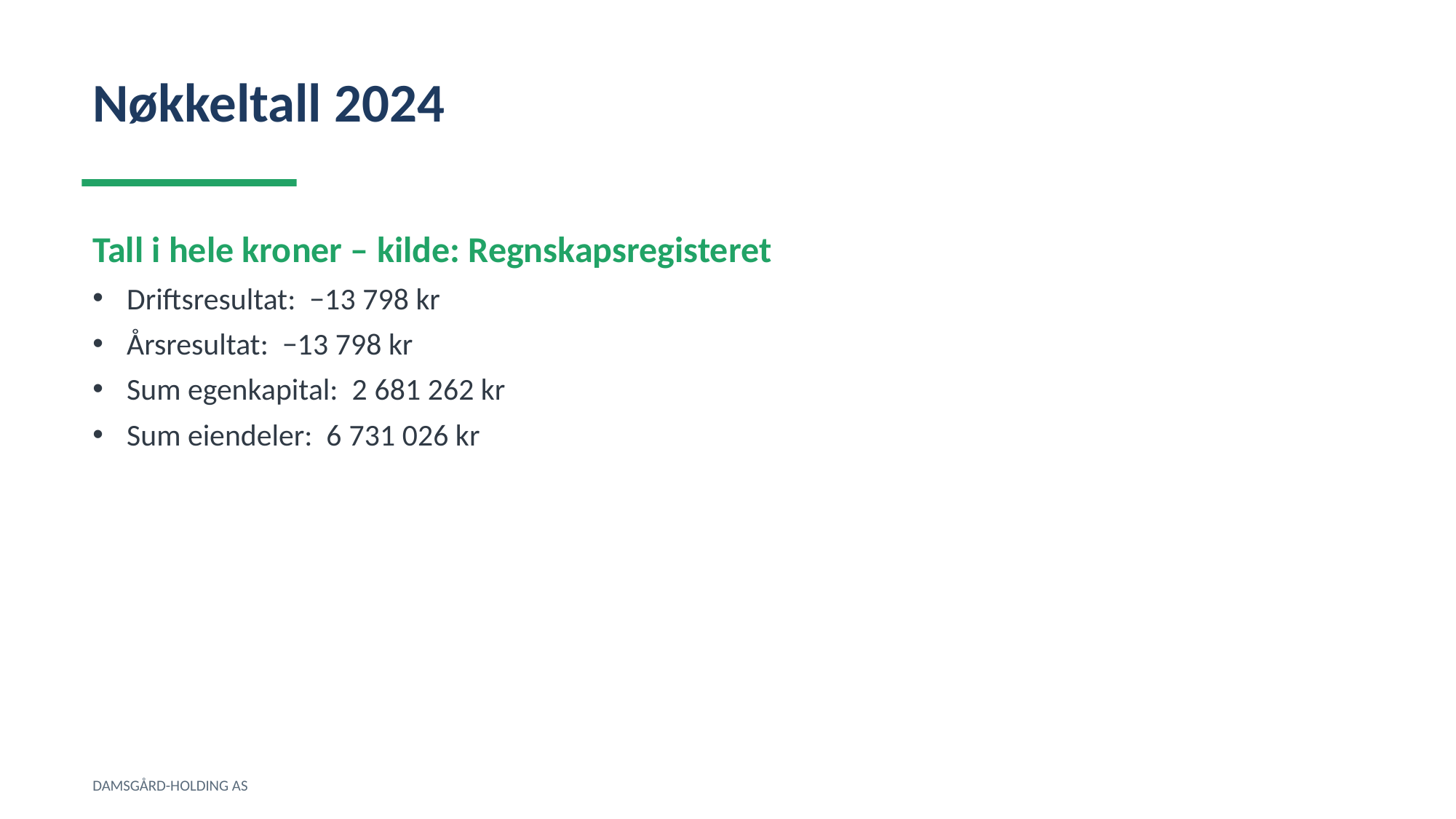

Nøkkeltall 2024

Tall i hele kroner – kilde: Regnskapsregisteret
Driftsresultat:  −13 798 kr
Årsresultat:  −13 798 kr
Sum egenkapital:  2 681 262 kr
Sum eiendeler:  6 731 026 kr
DAMSGÅRD-HOLDING AS